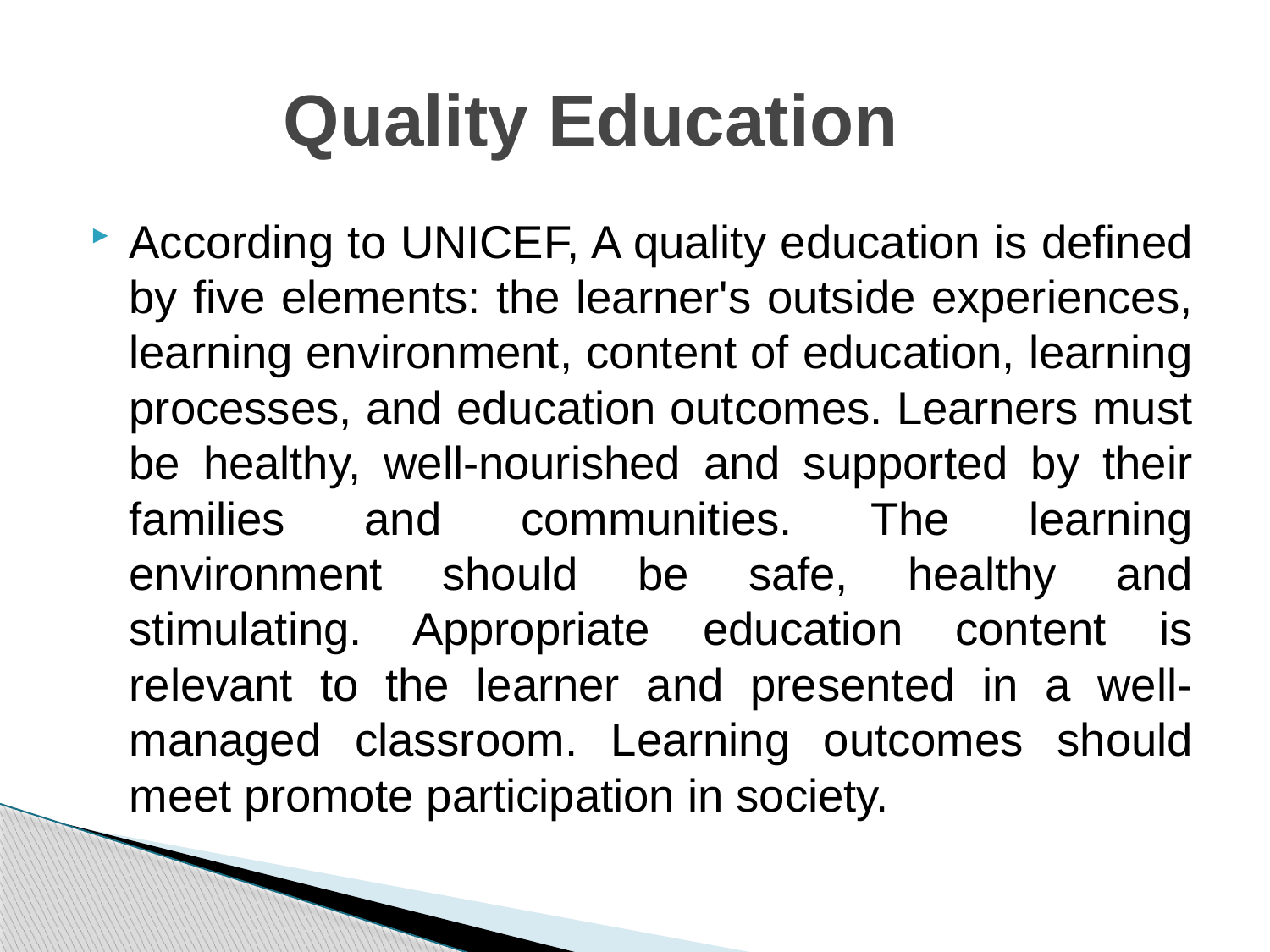

# Quality Education
According to UNICEF, A quality education is defined by five elements: the learner's outside experiences, learning environment, content of education, learning processes, and education outcomes. Learners must be healthy, well-nourished and supported by their families and communities. The learning environment should be safe, healthy and stimulating. Appropriate education content is relevant to the learner and presented in a well-managed classroom. Learning outcomes should meet promote participation in society.